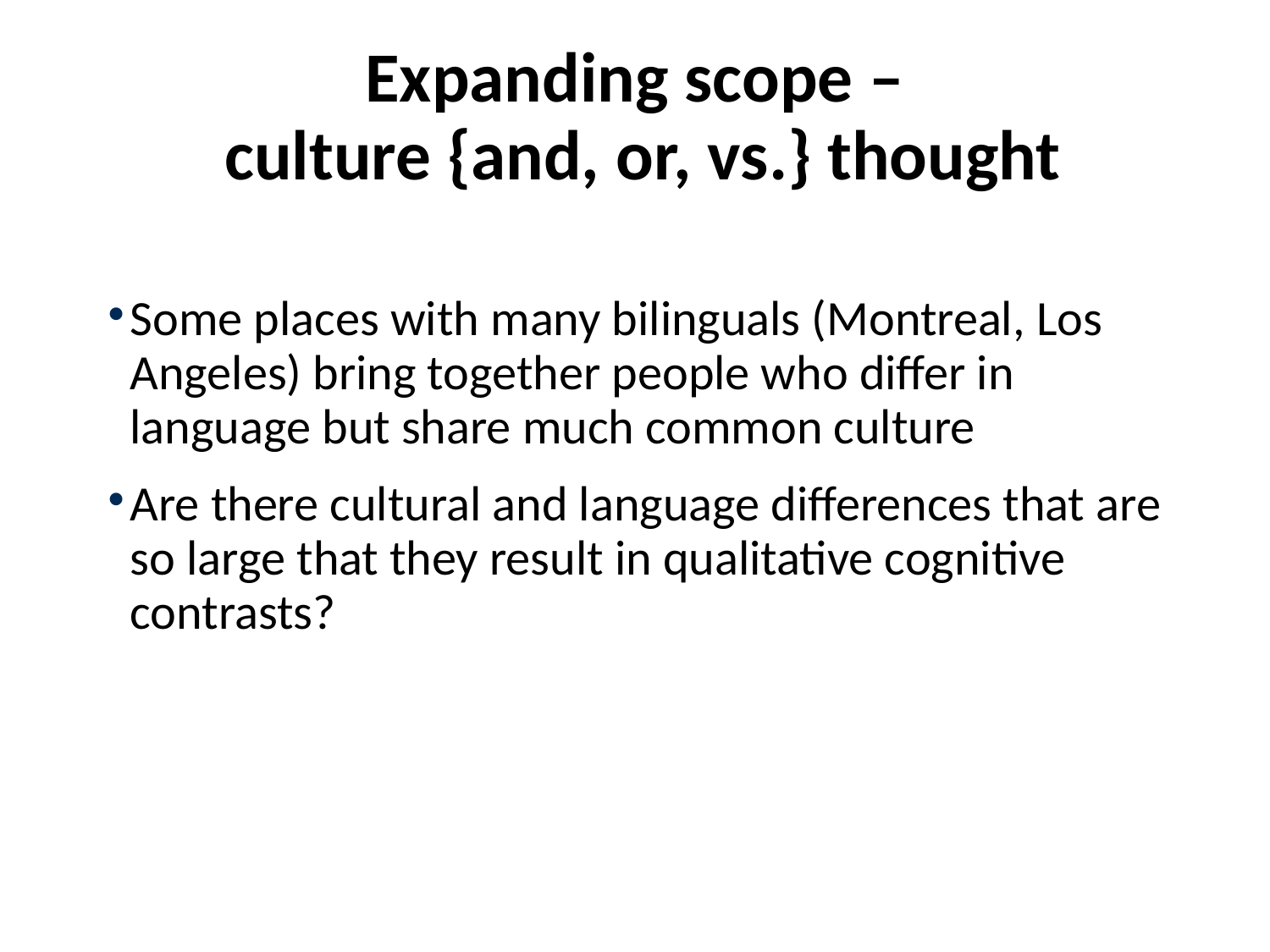

# Expanding scope – culture {and, or, vs.} thought
Some places with many bilinguals (Montreal, Los Angeles) bring together people who differ in language but share much common culture
Are there cultural and language differences that are so large that they result in qualitative cognitive contrasts?